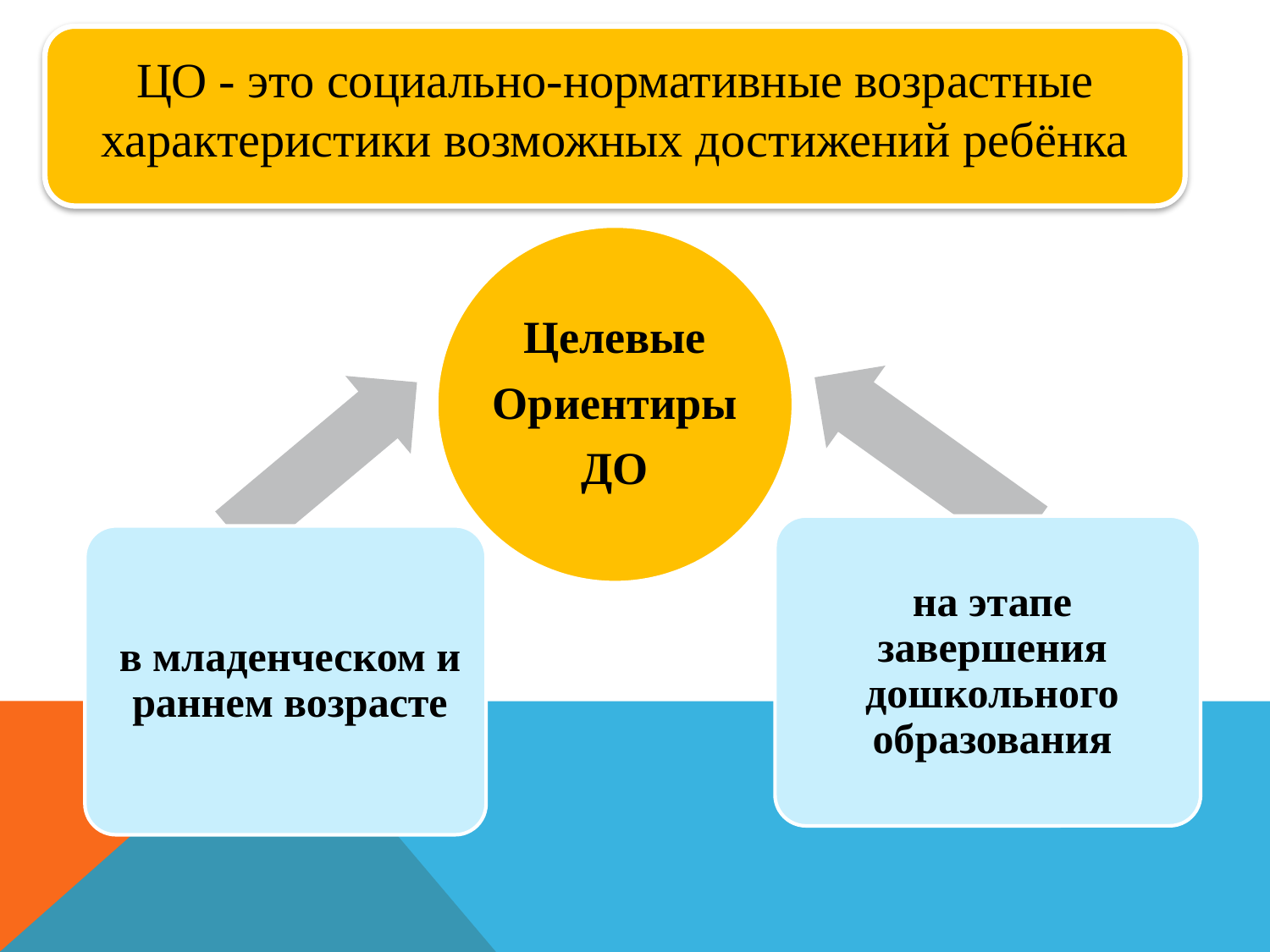

ЦО - это социально-нормативные возрастные характеристики возможных достижений ребёнка

Целевые
Ориентиры
ДО
в младенческом и раннем возрасте
на этапе завершения дошкольного образования